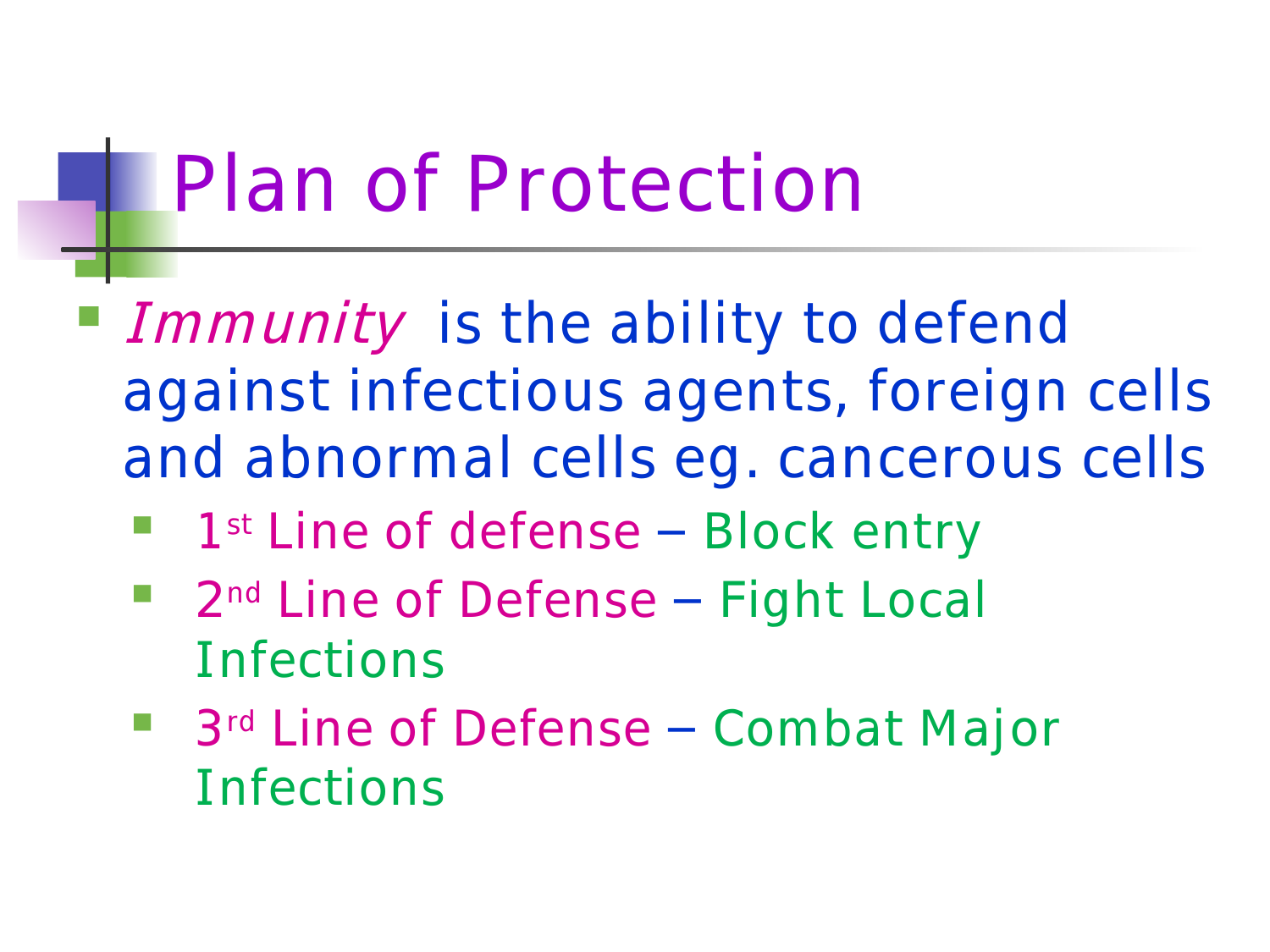

# Plan of Protection
Immunity  is the ability to defend against infectious agents, foreign cells and abnormal cells eg. cancerous cells
1st Line of defense – Block entry
2nd Line of Defense – Fight Local Infections
3rd Line of Defense – Combat Major Infections